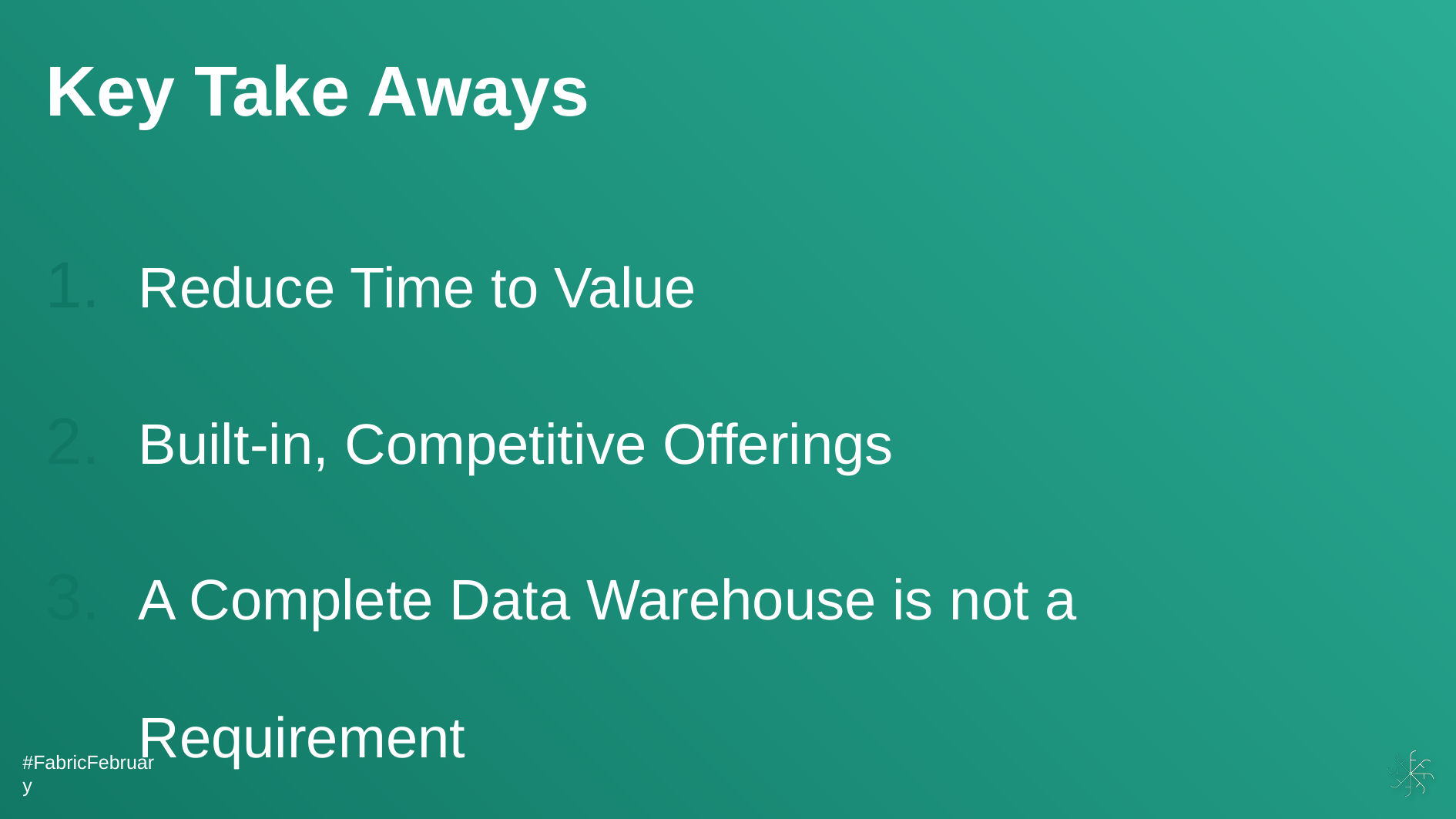

# Key Take Aways
Reduce Time to Value
Built-in, Competitive Offerings
A Complete Data Warehouse is not a Requirement